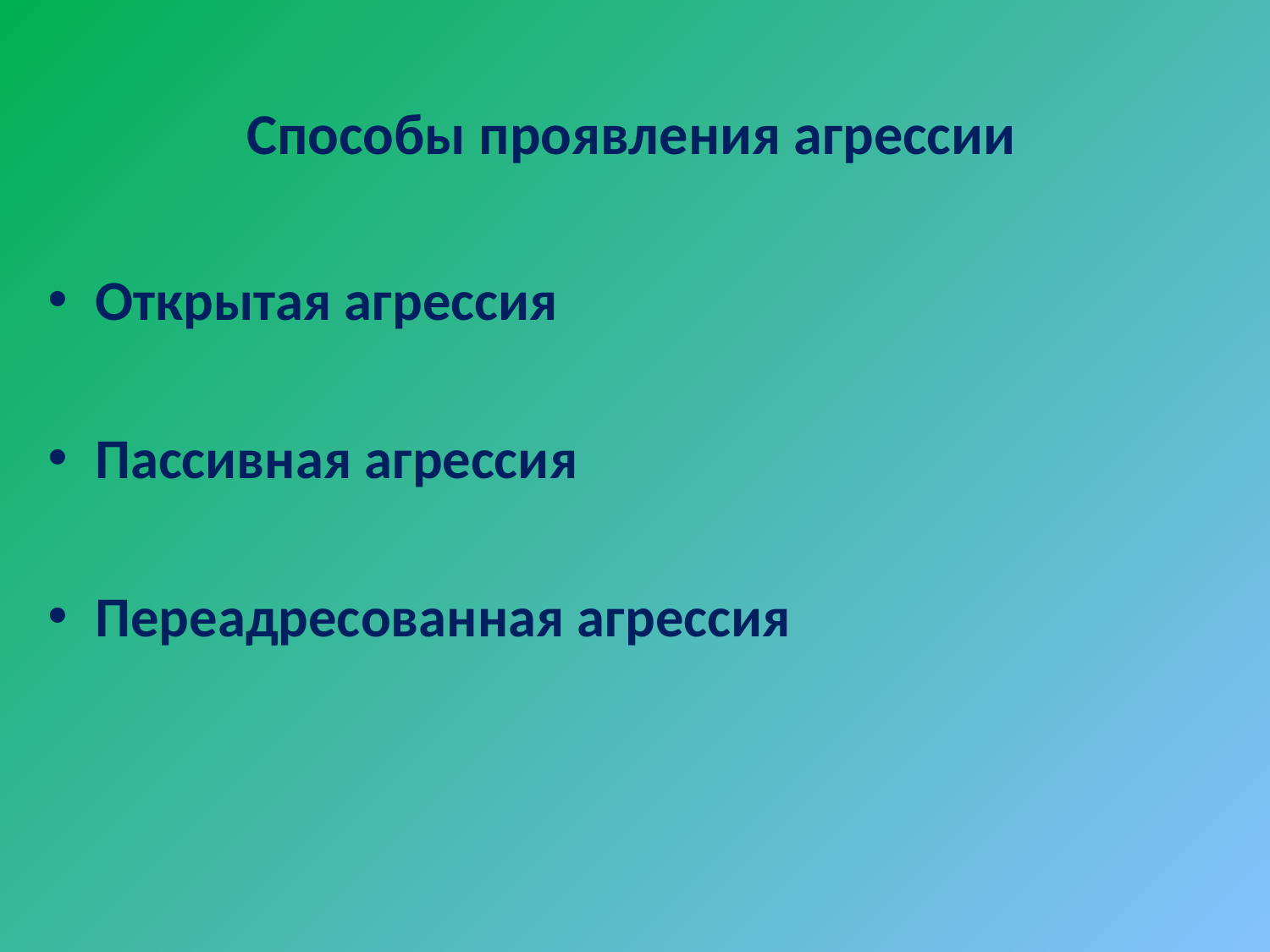

# Способы проявления агрессии
Открытая агрессия

Пассивная агрессия

Переадресованная агрессия